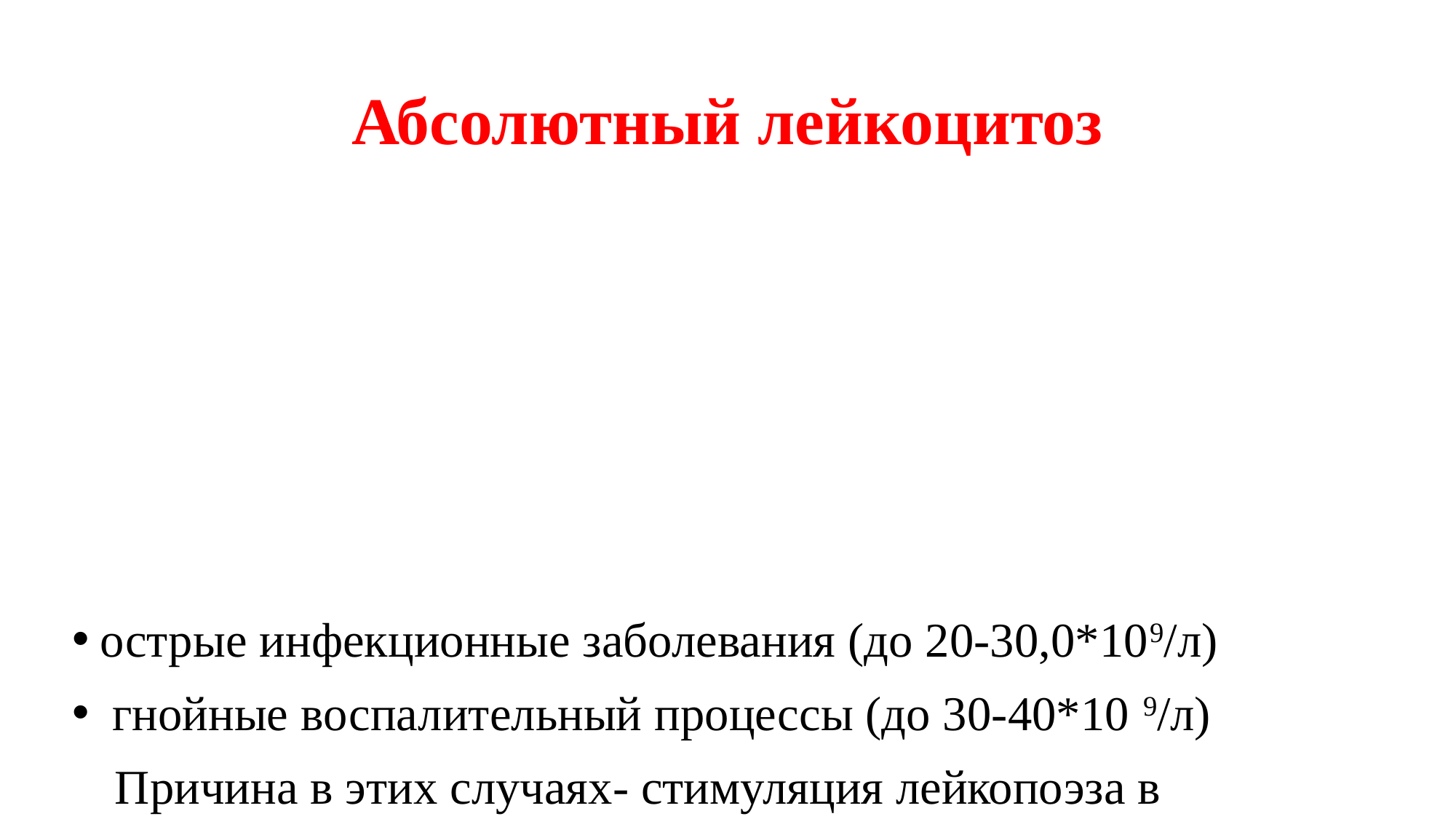

# Абсолютный лейкоцитоз

острые инфекционные заболевания (до 20-30,0*109/л)
 гнойные воспалительный процессы (до 30-40*10 9/л)
    Причина в этих случаях- стимуляция лейкопоэза в кроветворных  органах в результате лейкопоэтического действия специфических возбудителей и факторов воспаления.